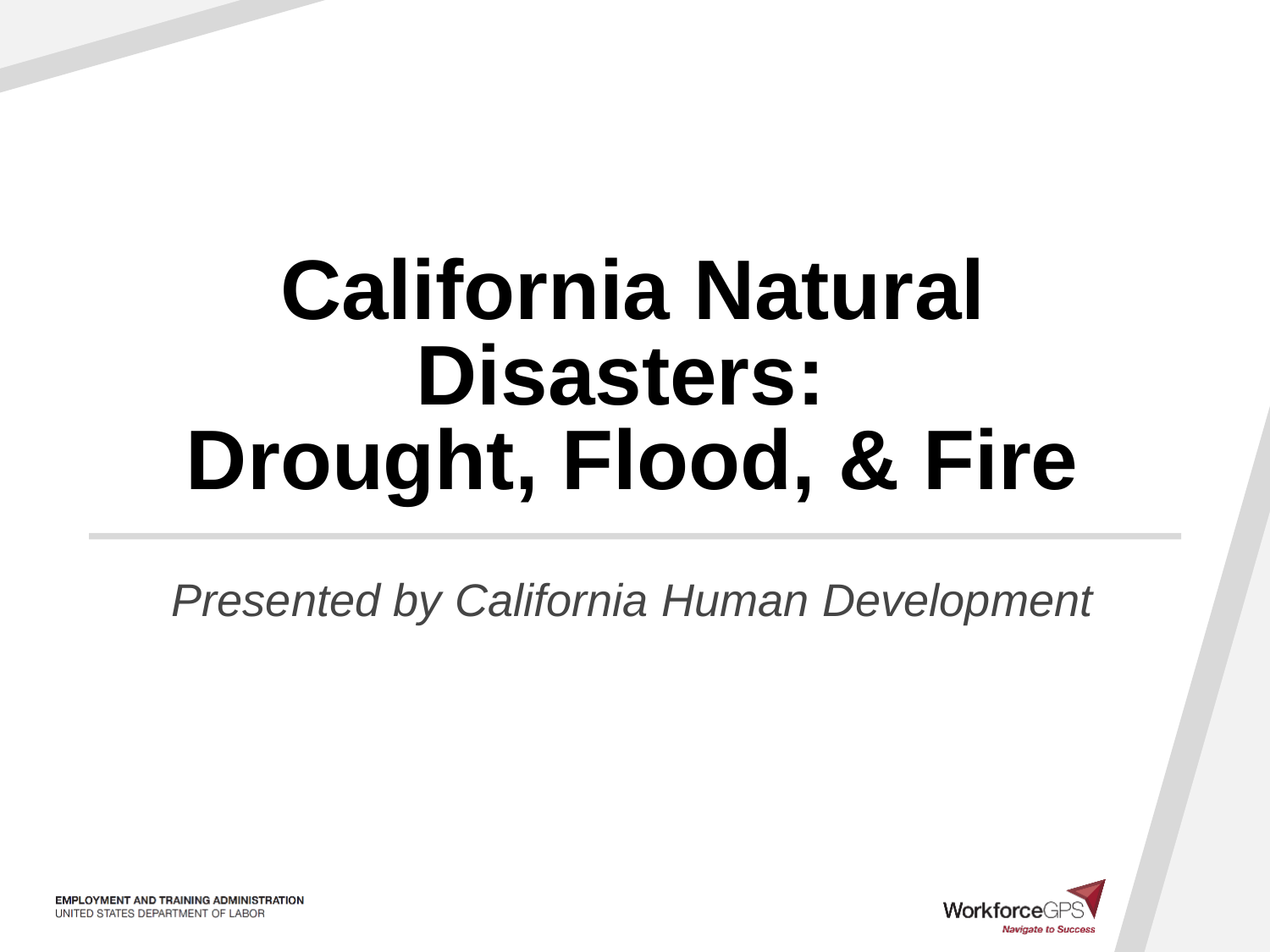

# California Natural Disasters: Drought, Flood, & Fire
Presented by California Human Development